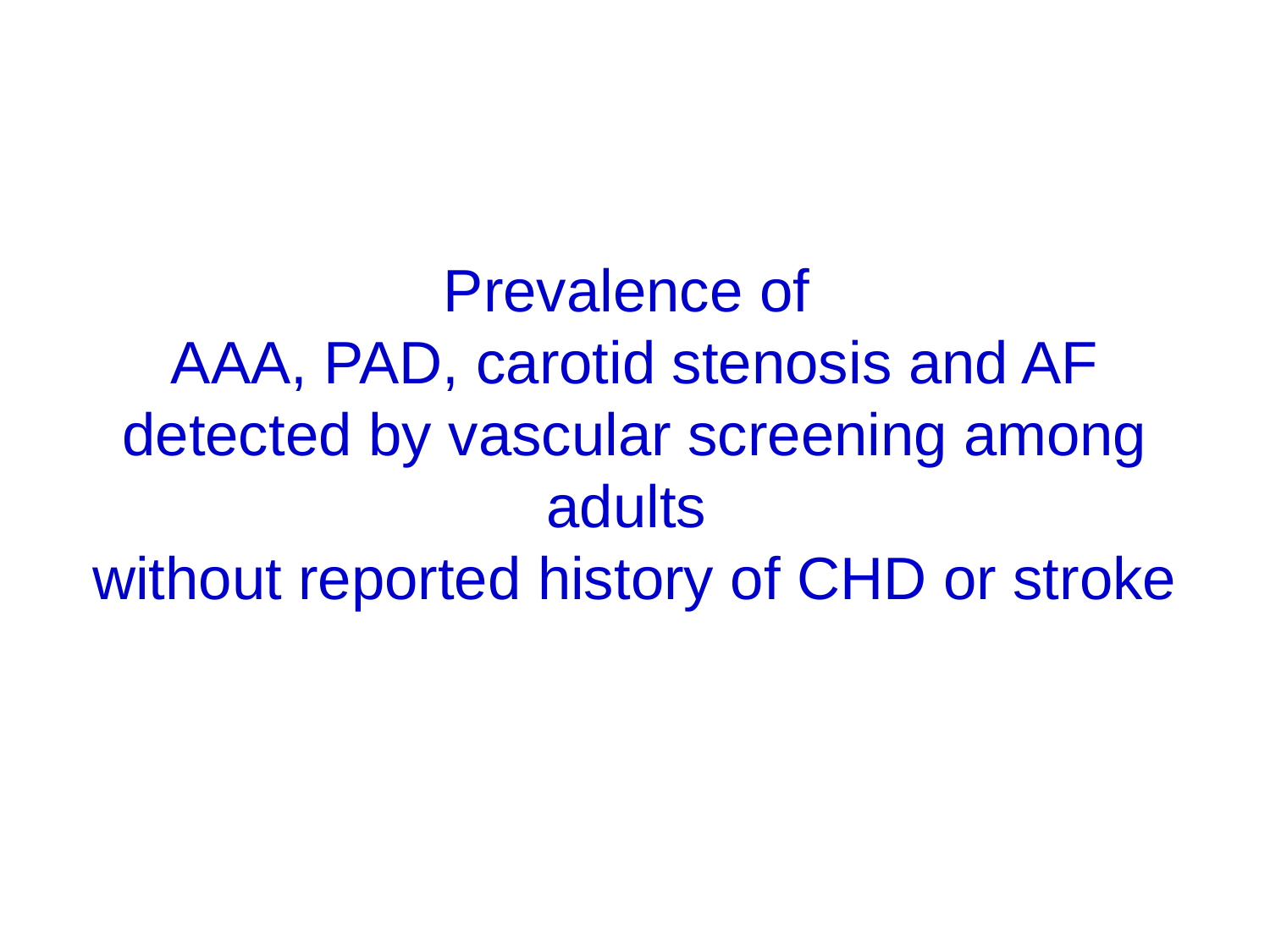

# Prevalence of AAA, PAD, carotid stenosis and AF detected by vascular screening among adults without reported history of CHD or stroke